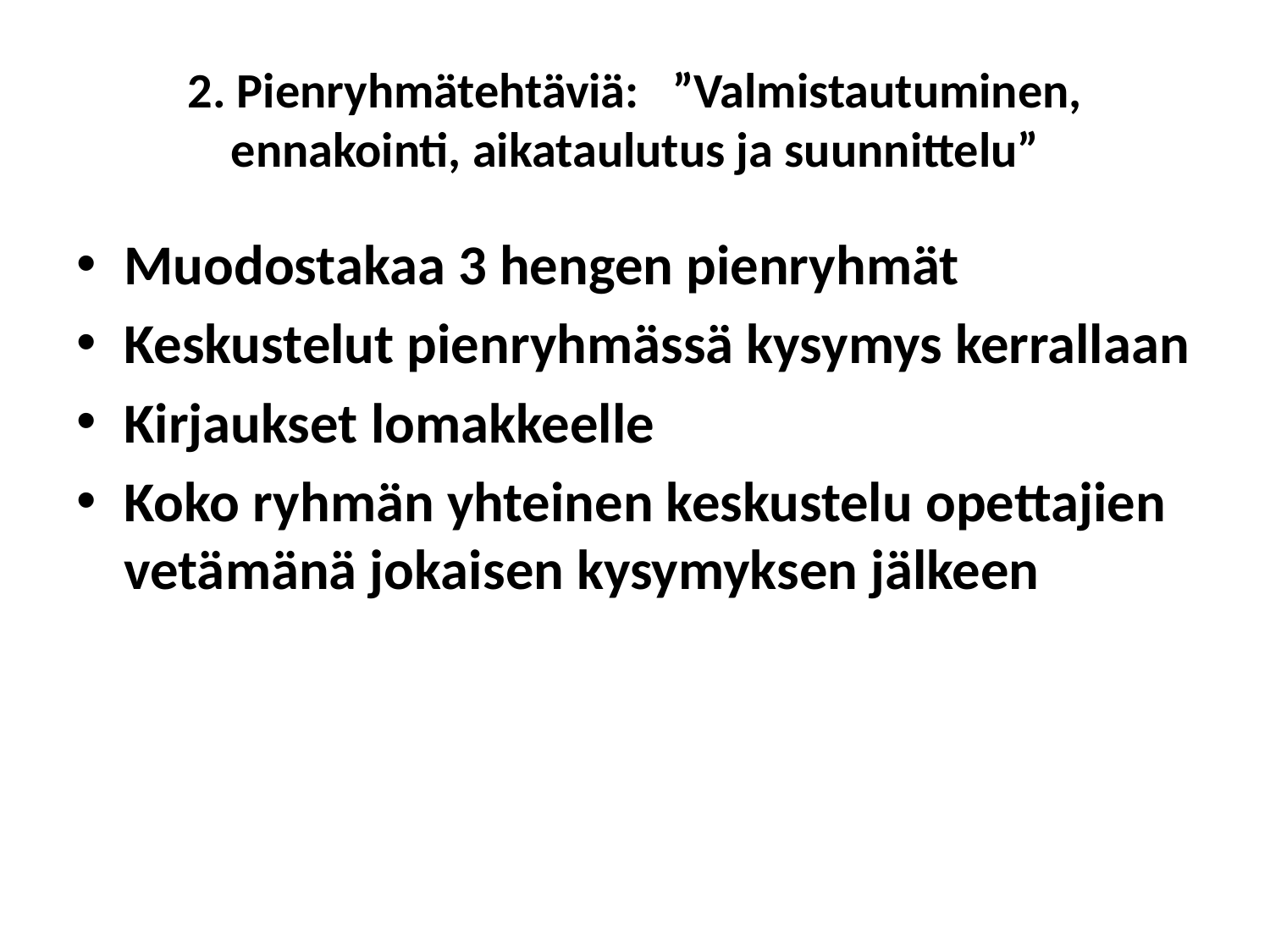

# 2. Pienryhmätehtäviä:   ”Valmistautuminen, ennakointi, aikataulutus ja suunnittelu”
Muodostakaa 3 hengen pienryhmät
Keskustelut pienryhmässä kysymys kerrallaan
Kirjaukset lomakkeelle
Koko ryhmän yhteinen keskustelu opettajien vetämänä jokaisen kysymyksen jälkeen